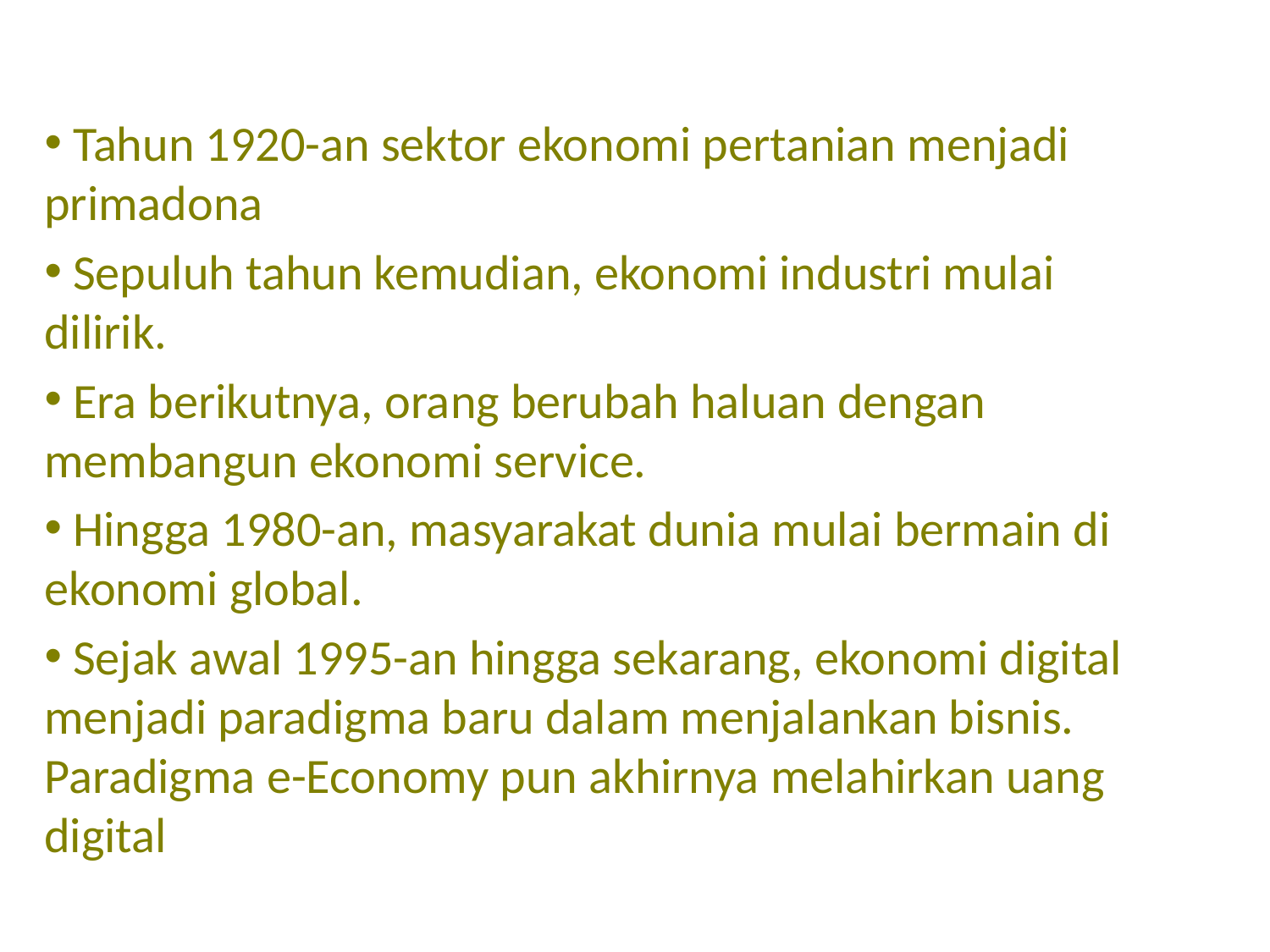

Tahun 1920-an sektor ekonomi pertanian menjadi primadona
 Sepuluh tahun kemudian, ekonomi industri mulai dilirik.
 Era berikutnya, orang berubah haluan dengan membangun ekonomi service.
 Hingga 1980-an, masyarakat dunia mulai bermain di ekonomi global.
 Sejak awal 1995-an hingga sekarang, ekonomi digital menjadi paradigma baru dalam menjalankan bisnis. Paradigma e-Economy pun akhirnya melahirkan uang digital